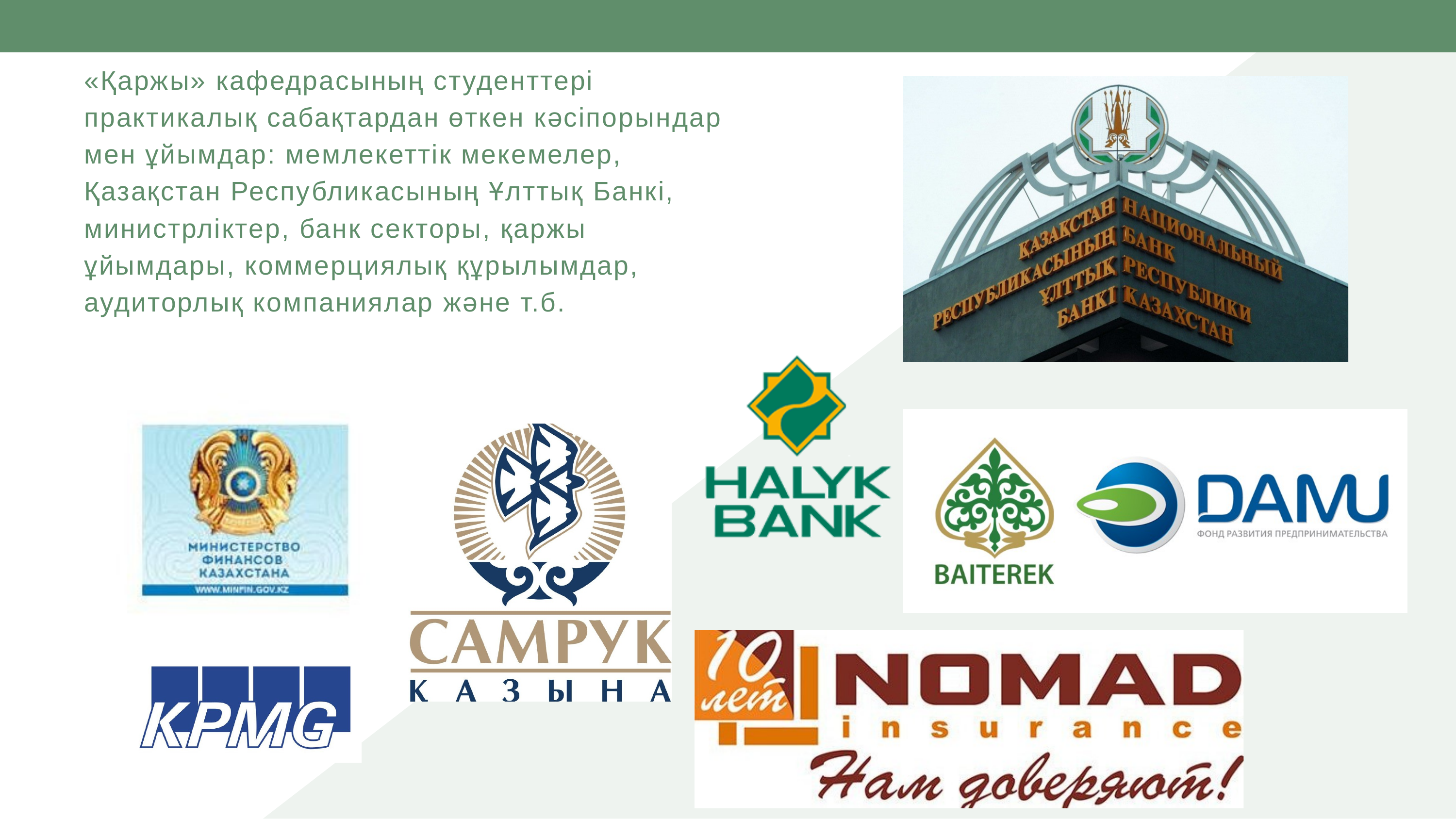

«Қаржы» кафедрасының студенттері практикалық сабақтардан өткен кәсіпорындар мен ұйымдар: мемлекеттік мекемелер, Қазақстан Республикасының Ұлттық Банкі, министрліктер, банк секторы, қаржы ұйымдары, коммерциялық құрылымдар, аудиторлық компаниялар және т.б.